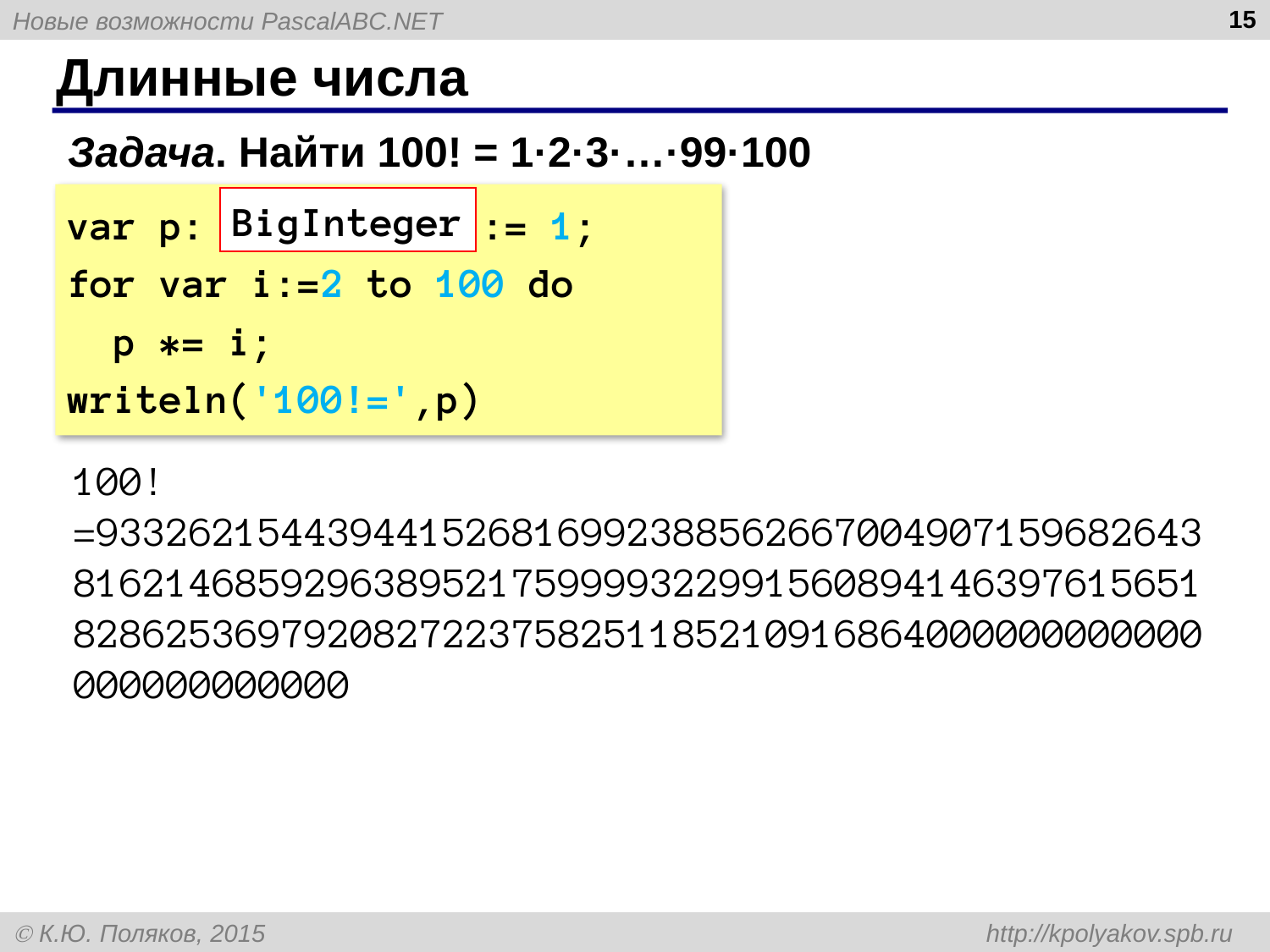

15
# Длинные числа
Задача. Найти 100! = 1·2·3·…·99·100
var p: BigInteger := 1;
for var i:=2 to 100 do
  p *= i;
writeln('100!=',p)
BigInteger
100!=93326215443944152681699238856266700490715968264381621468592963895217599993229915608941463976156518286253697920827223758251185210916864000000000000000000000000